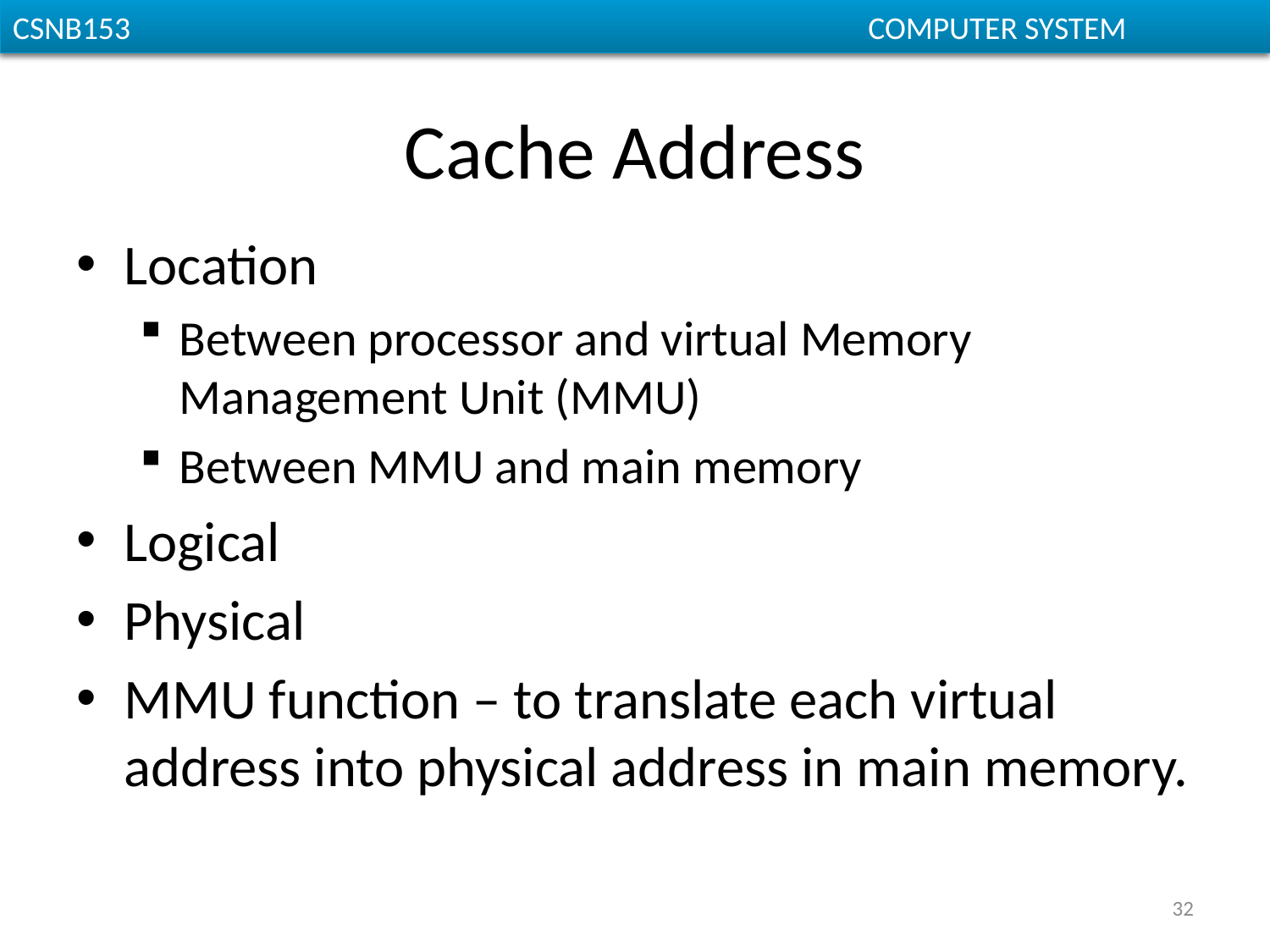

# Cache Address
Location
Between processor and virtual Memory Management Unit (MMU)
Between MMU and main memory
Logical
Physical
MMU function – to translate each virtual address into physical address in main memory.
32